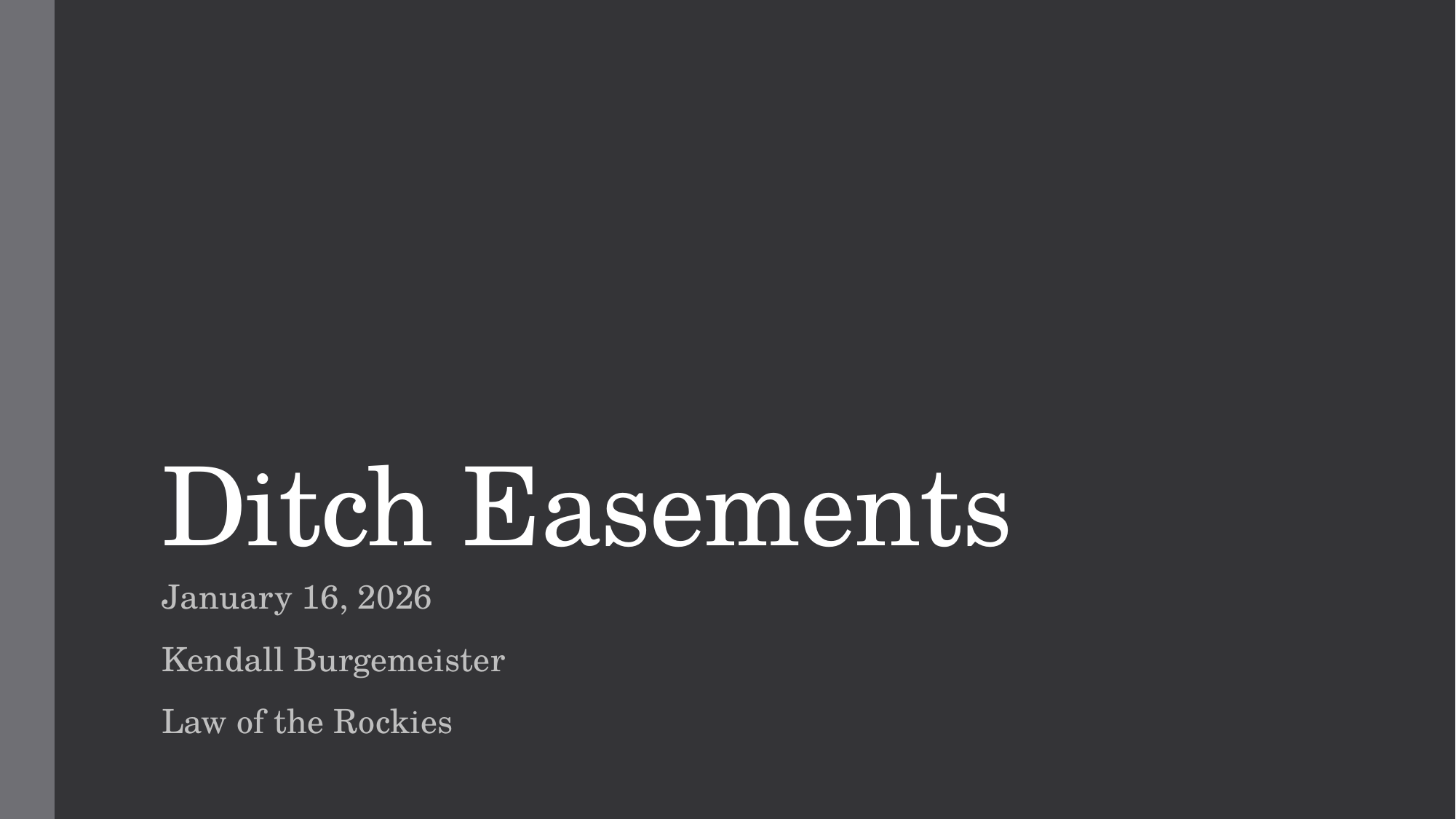

# Ditch Easements
January 16, 2026
Kendall Burgemeister
Law of the Rockies